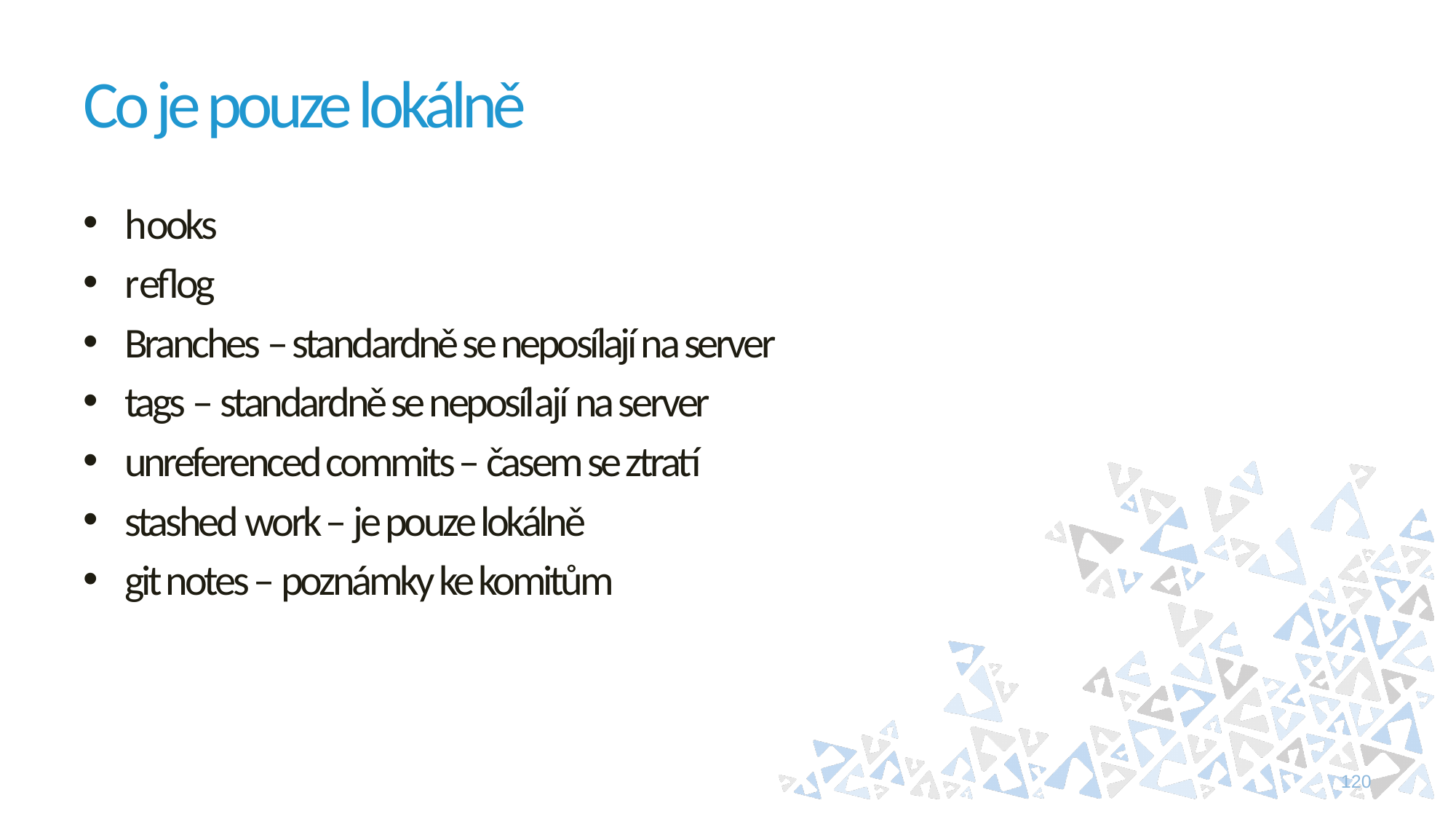

# Co je pouze lokálně
hooks
reflog
Branches – standardně se neposílají na server
tags – standardně se neposílají na server
unreferenced commits – časem se ztratí
stashed work – je pouze lokálně
git notes – poznámky ke komitům
120